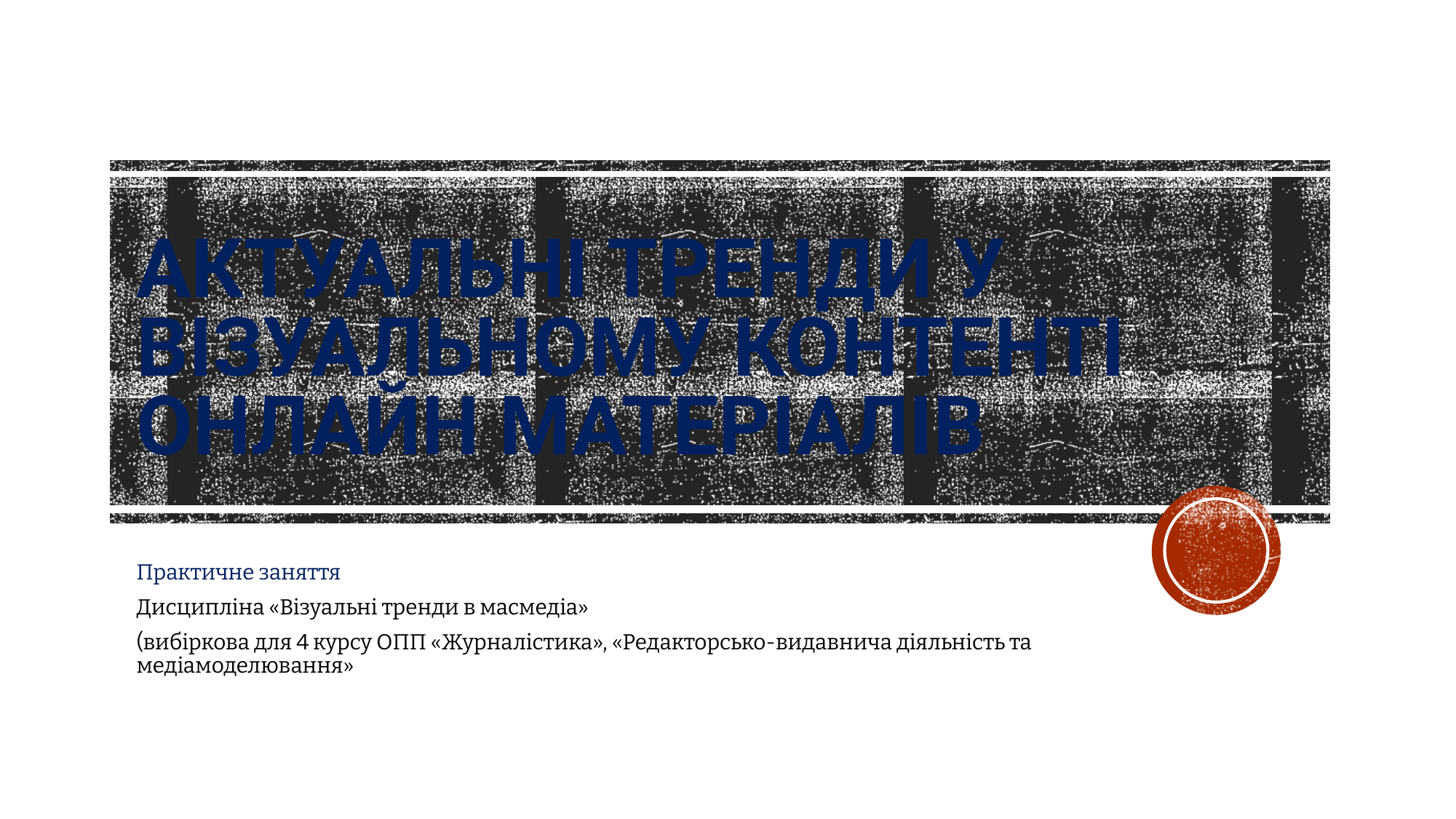

# Актуальні тренди у візуальному контенті онлайн матеріалів
Практичне заняття
Дисципліна «Візуальні тренди в масмедіа»
(вибіркова для 4 курсу ОПП «Журналістика», «Редакторсько-видавнича діяльність та медіамоделювання»